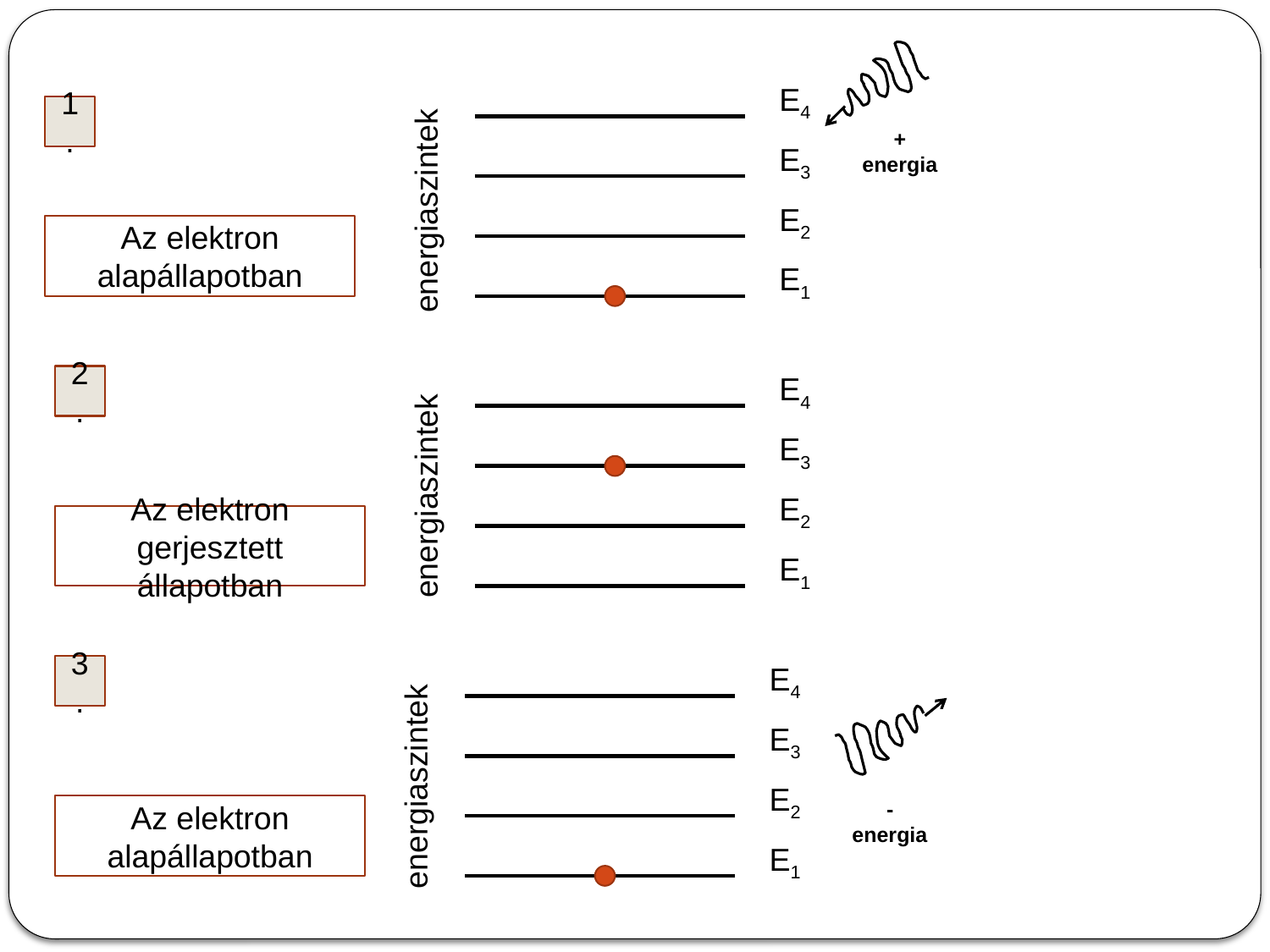

E4
1.
+ energia
E3
E2
Az elektron alapállapotban
E1

energiaszintek

energiaszintek
2.
E4
E3

E2
Az elektron gerjesztett állapotban
E1
3.
E4
energiaszintek

E3
E2
Az elektron alapállapotban
- energia
E1